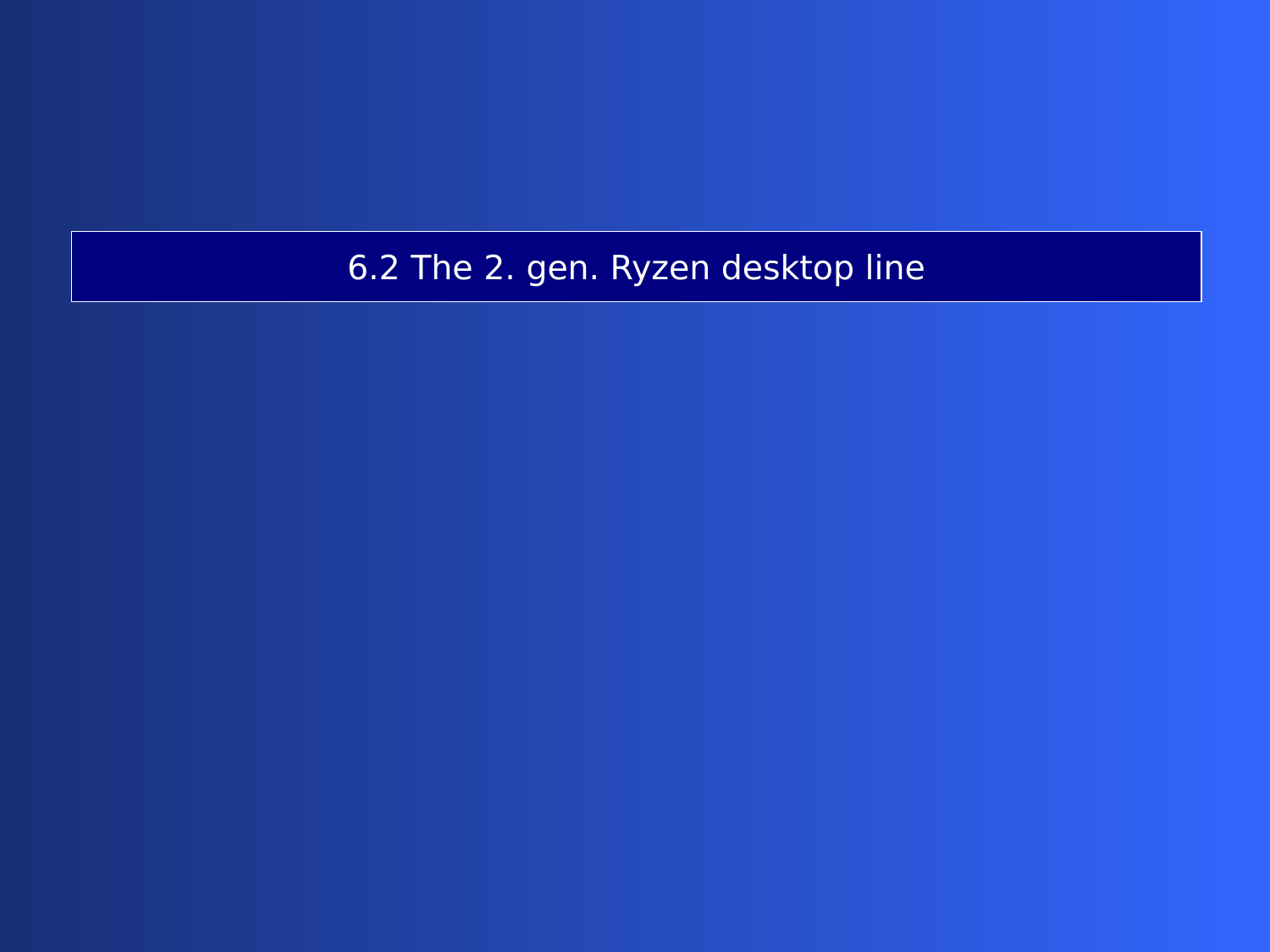

6.2 The 2. gen. Ryzen desktop line